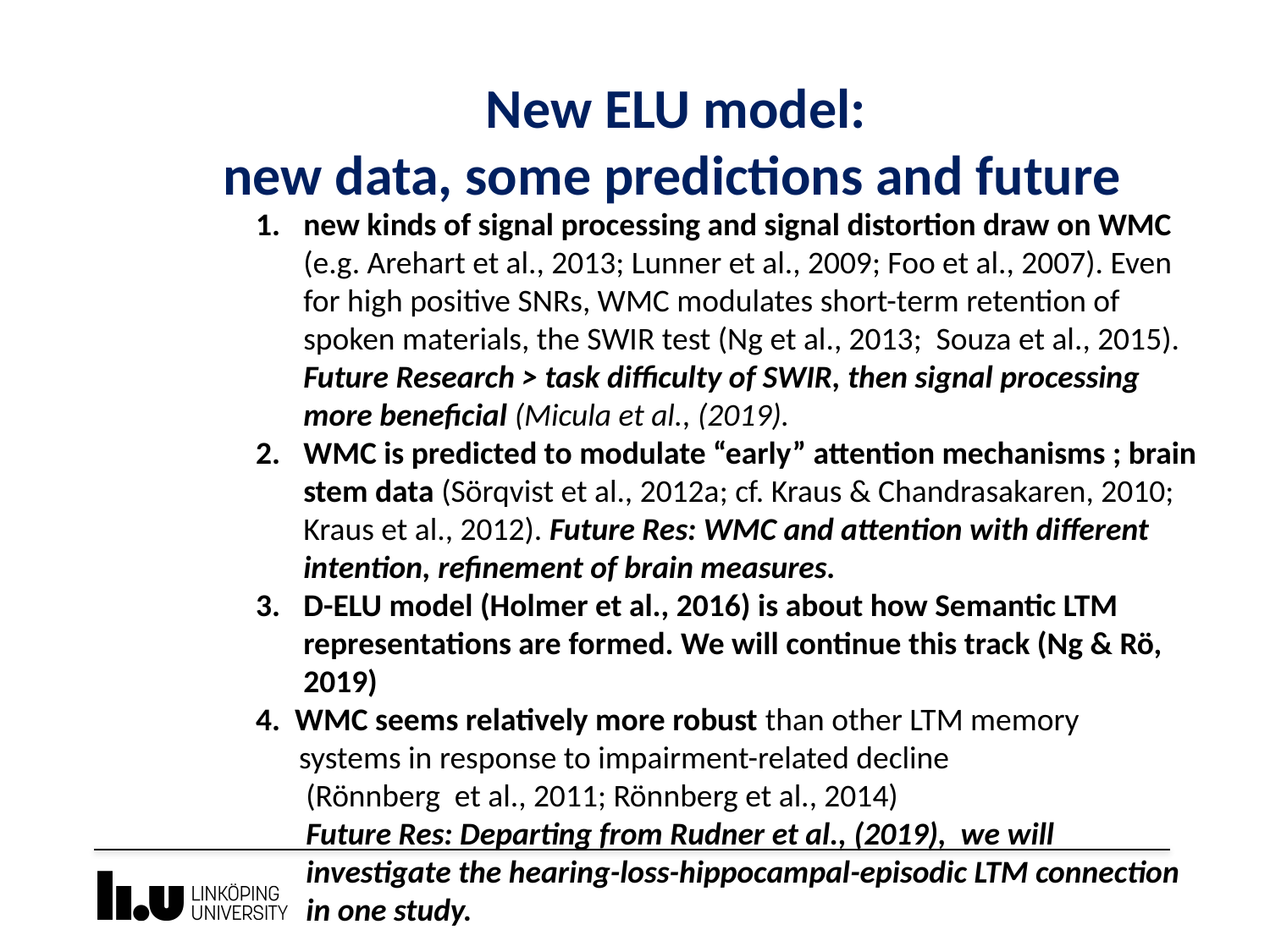

New ELU model:
new data, some predictions and future
new kinds of signal processing and signal distortion draw on WMC (e.g. Arehart et al., 2013; Lunner et al., 2009; Foo et al., 2007). Even for high positive SNRs, WMC modulates short-term retention of spoken materials, the SWIR test (Ng et al., 2013;  Souza et al., 2015). Future Research > task difficulty of SWIR, then signal processing more beneficial (Micula et al., (2019).
WMC is predicted to modulate “early” attention mechanisms ; brain stem data (Sörqvist et al., 2012a; cf. Kraus & Chandrasakaren, 2010; Kraus et al., 2012). Future Res: WMC and attention with different intention, refinement of brain measures.
D-ELU model (Holmer et al., 2016) is about how Semantic LTM representations are formed. We will continue this track (Ng & Rö, 2019)
4.  WMC seems relatively more robust than other LTM memory
      systems in response to impairment-related decline
	(Rönnberg  et al., 2011; Rönnberg et al., 2014)
	Future Res: Departing from Rudner et al., (2019),  we will 		investigate the hearing-loss-hippocampal-episodic LTM connection 	in one study.